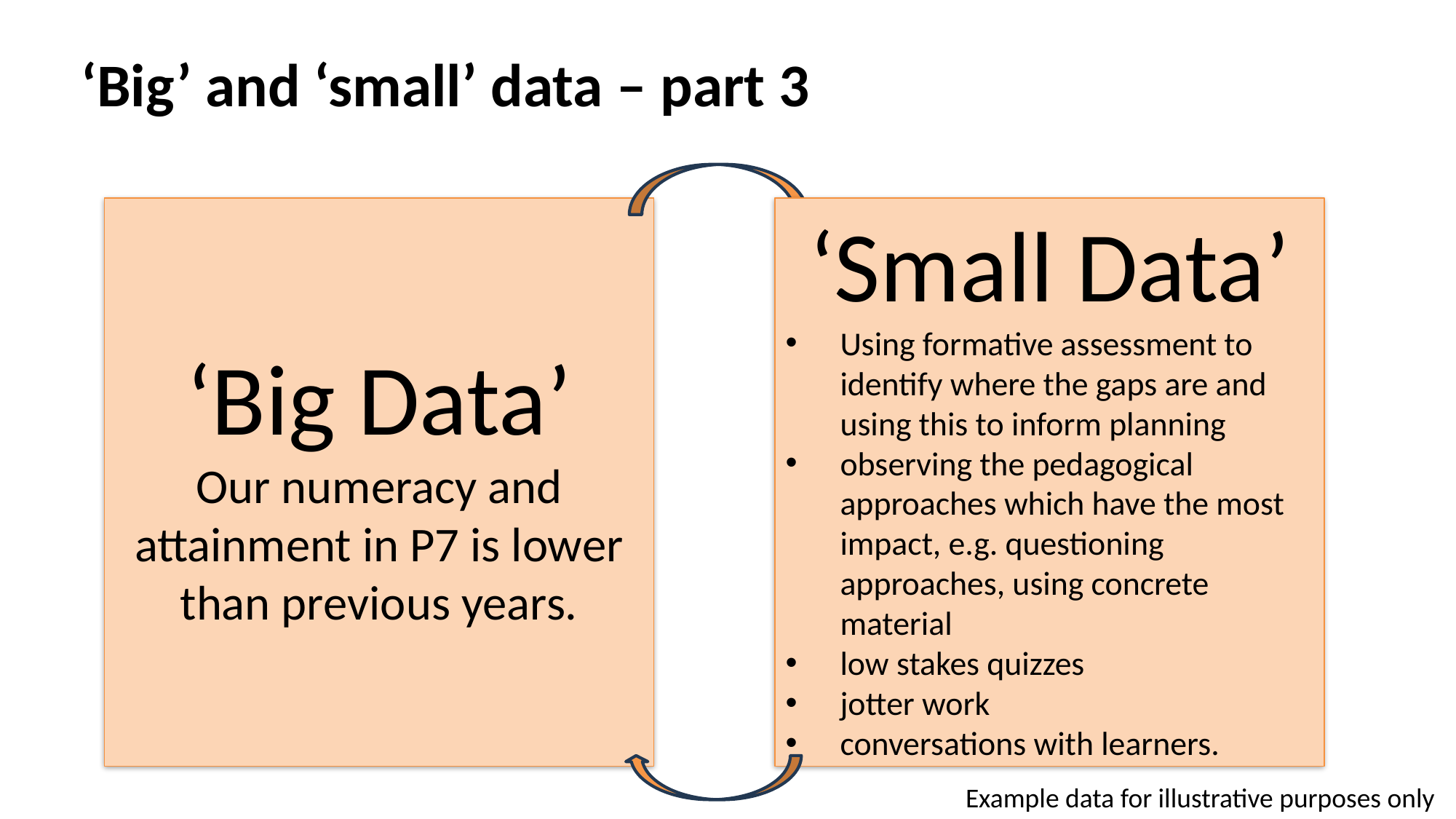

‘Big’ and ‘small’ data – part 3

‘Small Data’
Using formative assessment to identify where the gaps are and using this to inform planning
observing the pedagogical approaches which have the most impact, e.g. questioning approaches, using concrete material
low stakes quizzes
jotter work
conversations with learners.
‘Big Data’
Our numeracy and attainment in P7 is lower than previous years.

Example data for illustrative purposes only